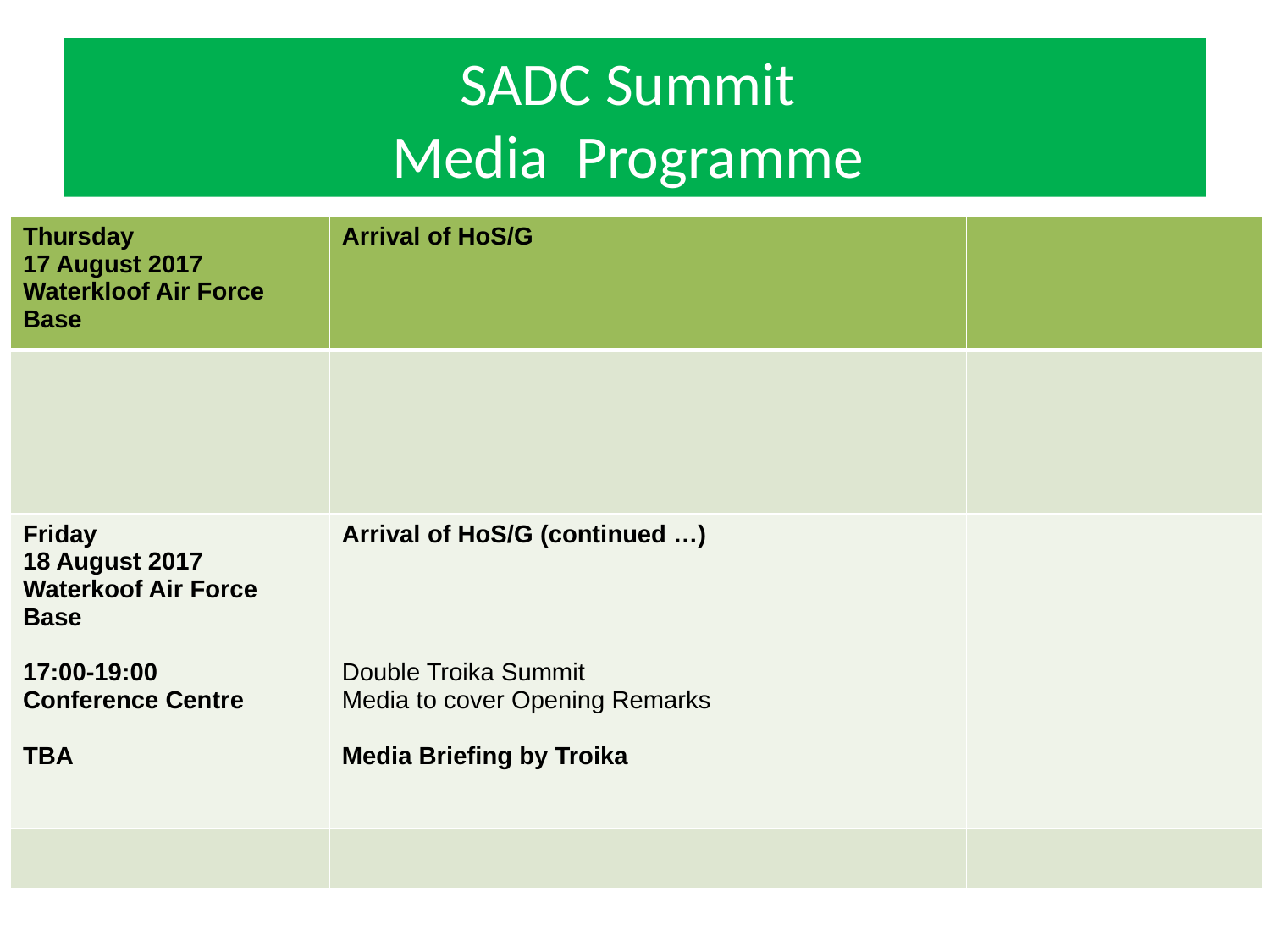

# SADC Summit Media  Programme
| Thursday 17 August 2017 Waterkloof Air Force Base | Arrival of HoS/G |  |
| --- | --- | --- |
|  |  |  |
| Friday 18 August 2017 Waterkoof Air Force Base 17:00-19:00 Conference Centre TBA | Arrival of HoS/G (continued …) Double Troika Summit Media to cover Opening Remarks Media Briefing by Troika |  |
|  |  |  |